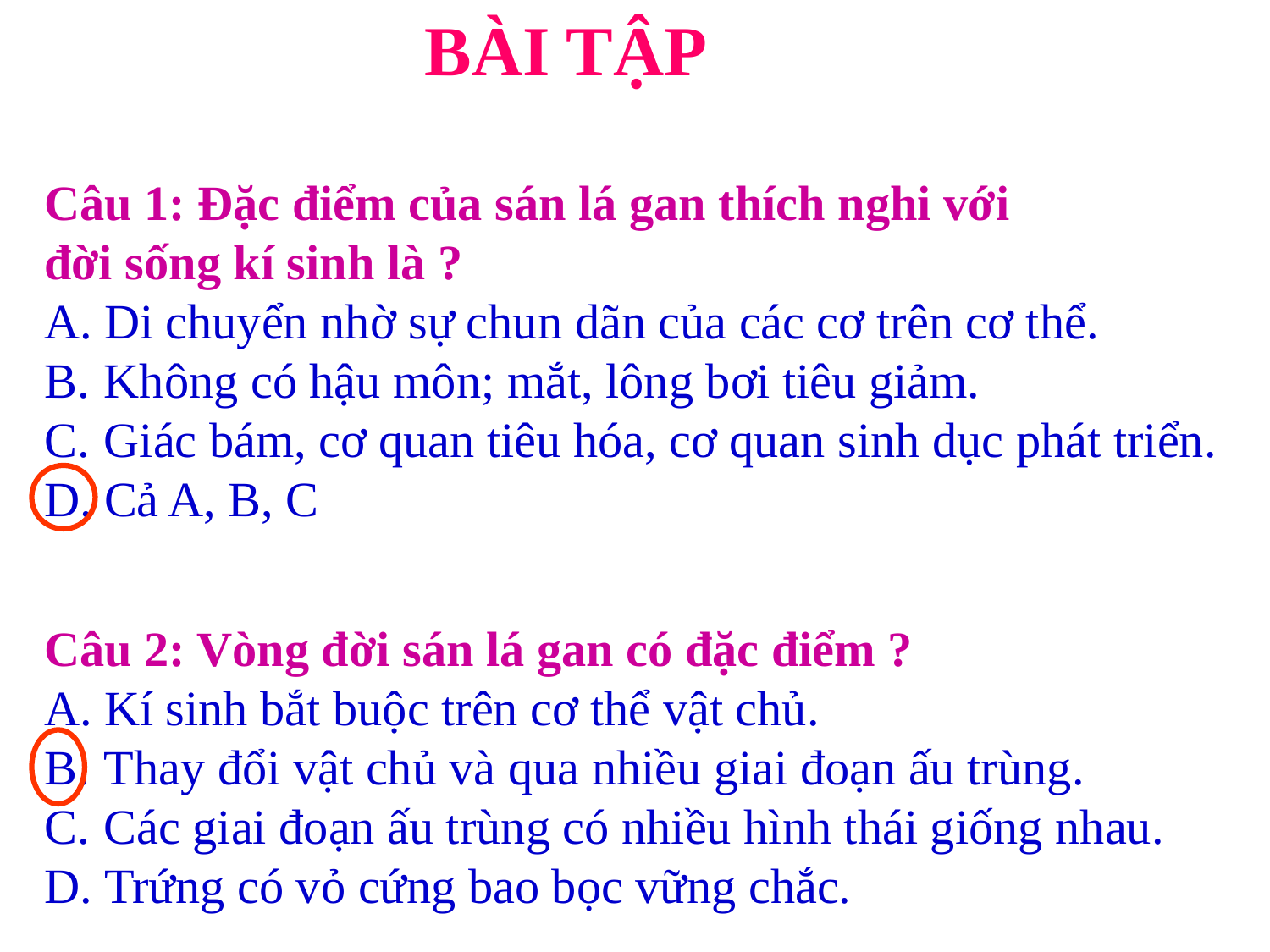

BÀI TẬP
Câu 1: Đặc điểm của sán lá gan thích nghi với
đời sống kí sinh là ?
 Di chuyển nhờ sự chun dãn của các cơ trên cơ thể.
 Không có hậu môn; mắt, lông bơi tiêu giảm.
 Giác bám, cơ quan tiêu hóa, cơ quan sinh dục phát triển.
 Cả A, B, C

Câu 2: Vòng đời sán lá gan có đặc điểm ?
 Kí sinh bắt buộc trên cơ thể vật chủ.
 Thay đổi vật chủ và qua nhiều giai đoạn ấu trùng.
 Các giai đoạn ấu trùng có nhiều hình thái giống nhau.
 Trứng có vỏ cứng bao bọc vững chắc.